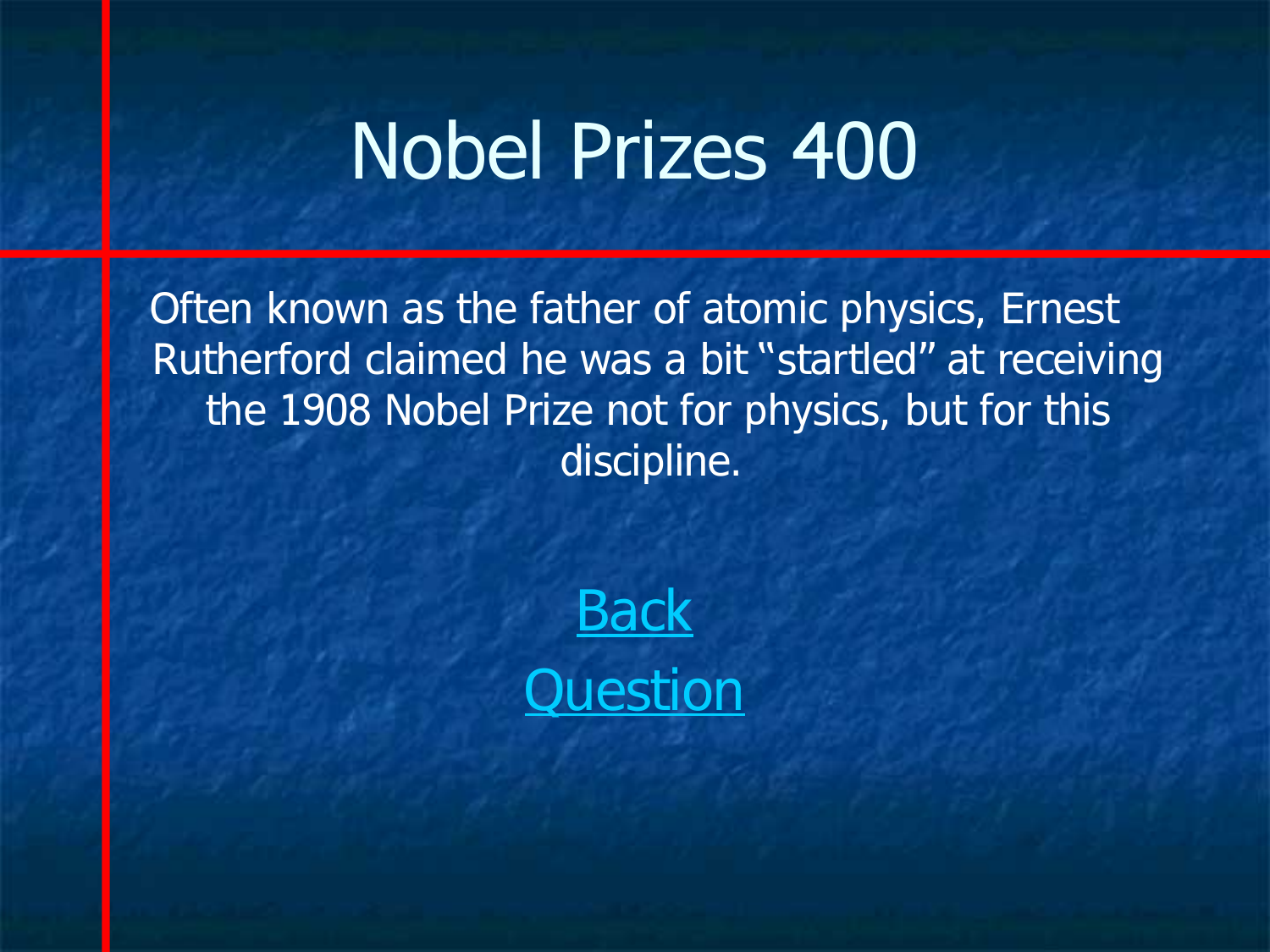

# Nobel Prizes 400
Often known as the father of atomic physics, Ernest Rutherford claimed he was a bit “startled” at receiving the 1908 Nobel Prize not for physics, but for this discipline.

Back
Question